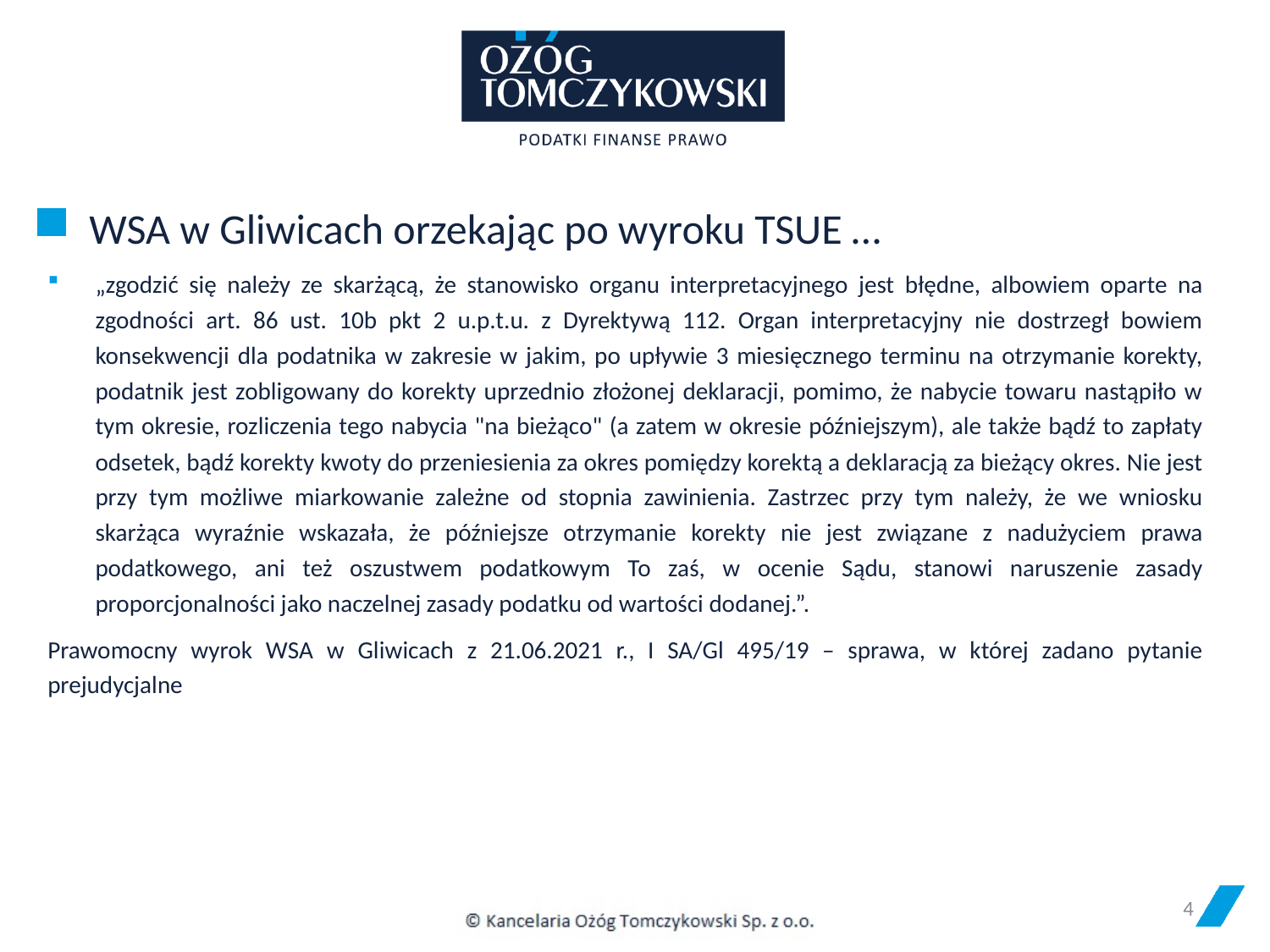

# WSA w Gliwicach orzekając po wyroku TSUE …
„zgodzić się należy ze skarżącą, że stanowisko organu interpretacyjnego jest błędne, albowiem oparte na zgodności art. 86 ust. 10b pkt 2 u.p.t.u. z Dyrektywą 112. Organ interpretacyjny nie dostrzegł bowiem konsekwencji dla podatnika w zakresie w jakim, po upływie 3 miesięcznego terminu na otrzymanie korekty, podatnik jest zobligowany do korekty uprzednio złożonej deklaracji, pomimo, że nabycie towaru nastąpiło w tym okresie, rozliczenia tego nabycia "na bieżąco" (a zatem w okresie późniejszym), ale także bądź to zapłaty odsetek, bądź korekty kwoty do przeniesienia za okres pomiędzy korektą a deklaracją za bieżący okres. Nie jest przy tym możliwe miarkowanie zależne od stopnia zawinienia. Zastrzec przy tym należy, że we wniosku skarżąca wyraźnie wskazała, że późniejsze otrzymanie korekty nie jest związane z nadużyciem prawa podatkowego, ani też oszustwem podatkowym To zaś, w ocenie Sądu, stanowi naruszenie zasady proporcjonalności jako naczelnej zasady podatku od wartości dodanej.”.
Prawomocny wyrok WSA w Gliwicach z 21.06.2021 r., I SA/Gl 495/19 – sprawa, w której zadano pytanie prejudycjalne
4